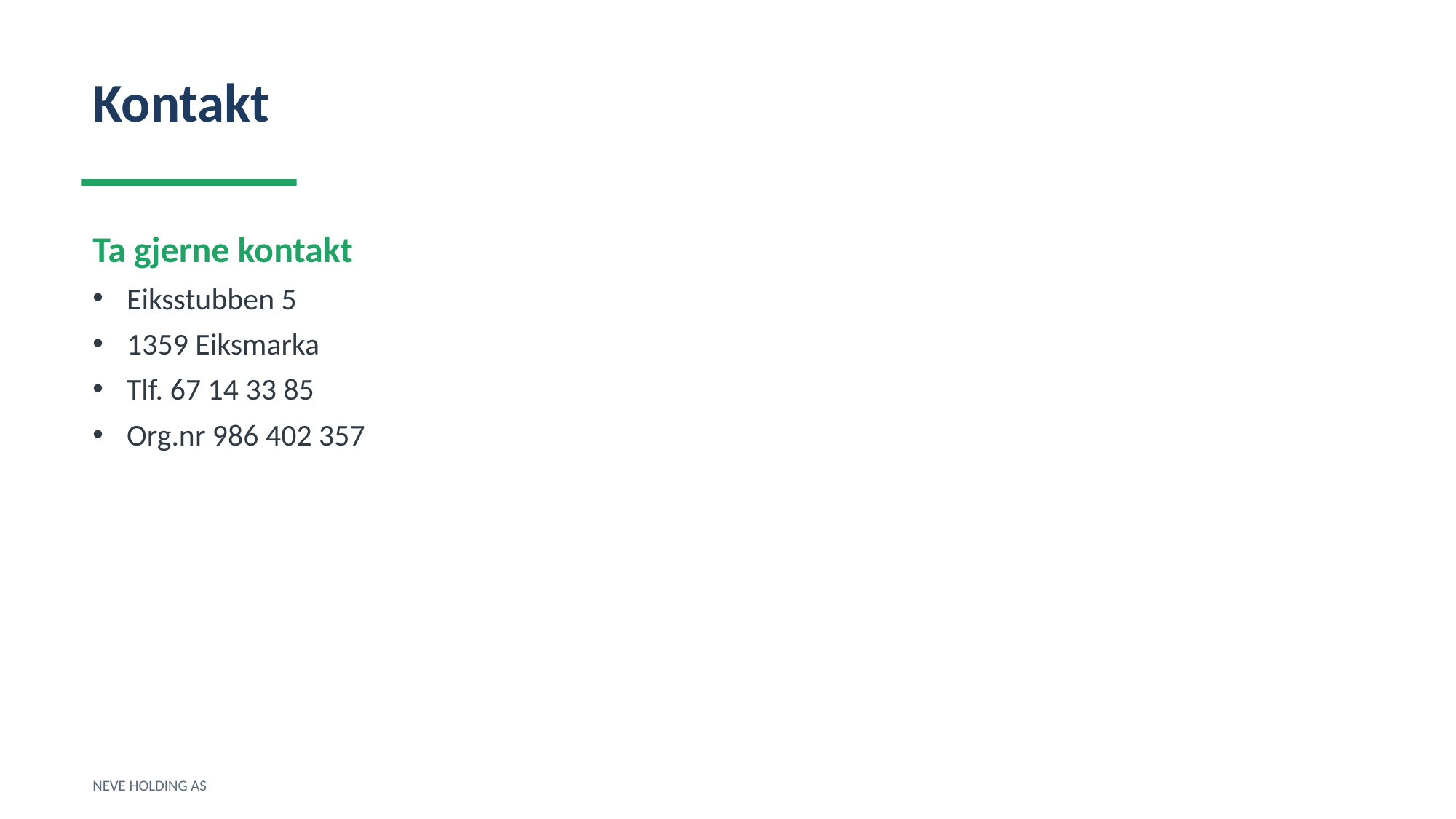

Kontakt

Ta gjerne kontakt
Eiksstubben 5
1359 Eiksmarka
Tlf. 67 14 33 85
Org.nr 986 402 357
NEVE HOLDING AS